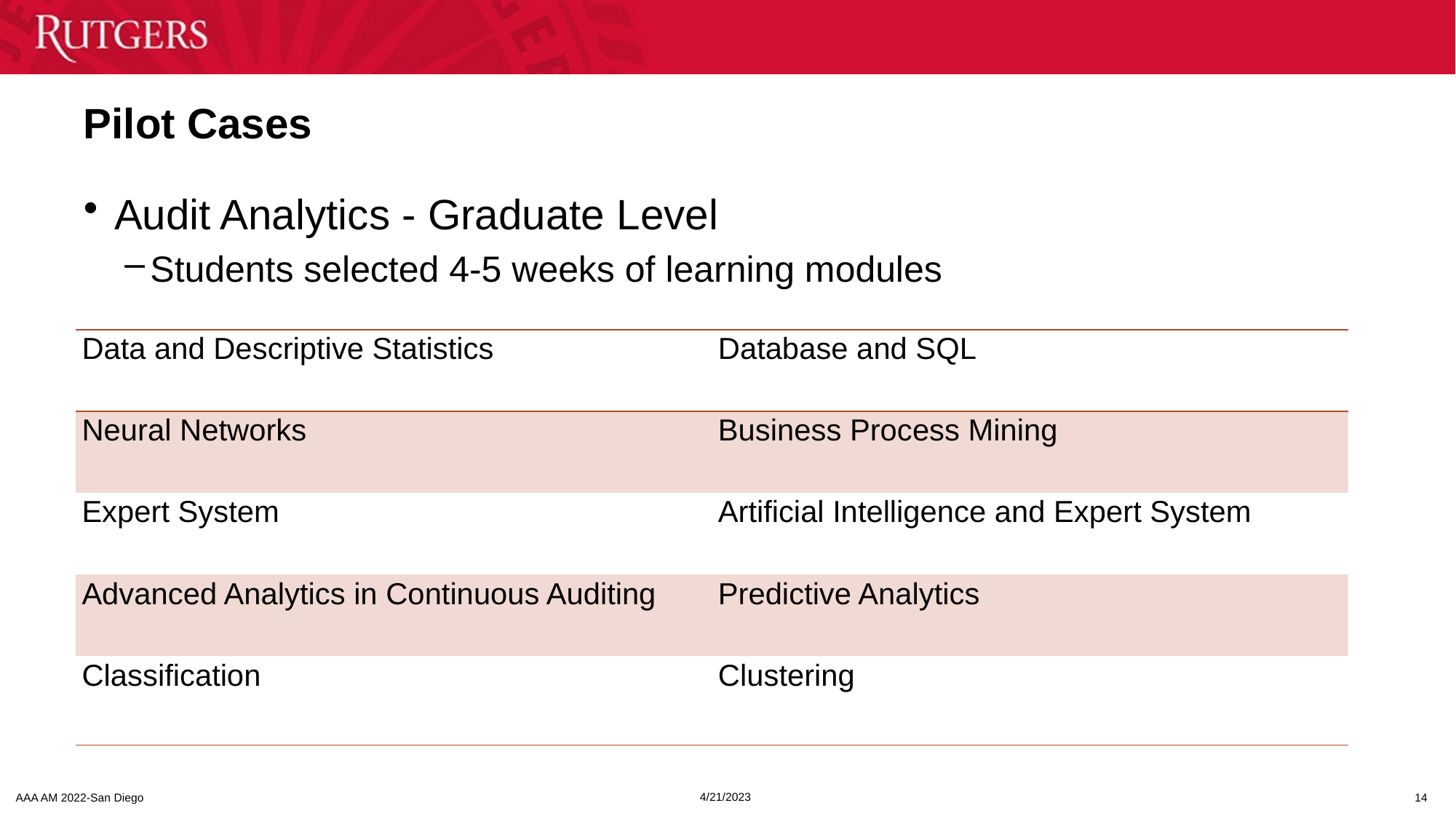

# Pilot Cases
Audit Analytics - Graduate Level
Students selected 4-5 weeks of learning modules
| Data and Descriptive Statistics | Database and SQL |
| --- | --- |
| Neural Networks | Business Process Mining |
| Expert System | Artificial Intelligence and Expert System |
| Advanced Analytics in Continuous Auditing | Predictive Analytics |
| Classification | Clustering |
4/21/2023
14
AAA AM 2022-San Diego